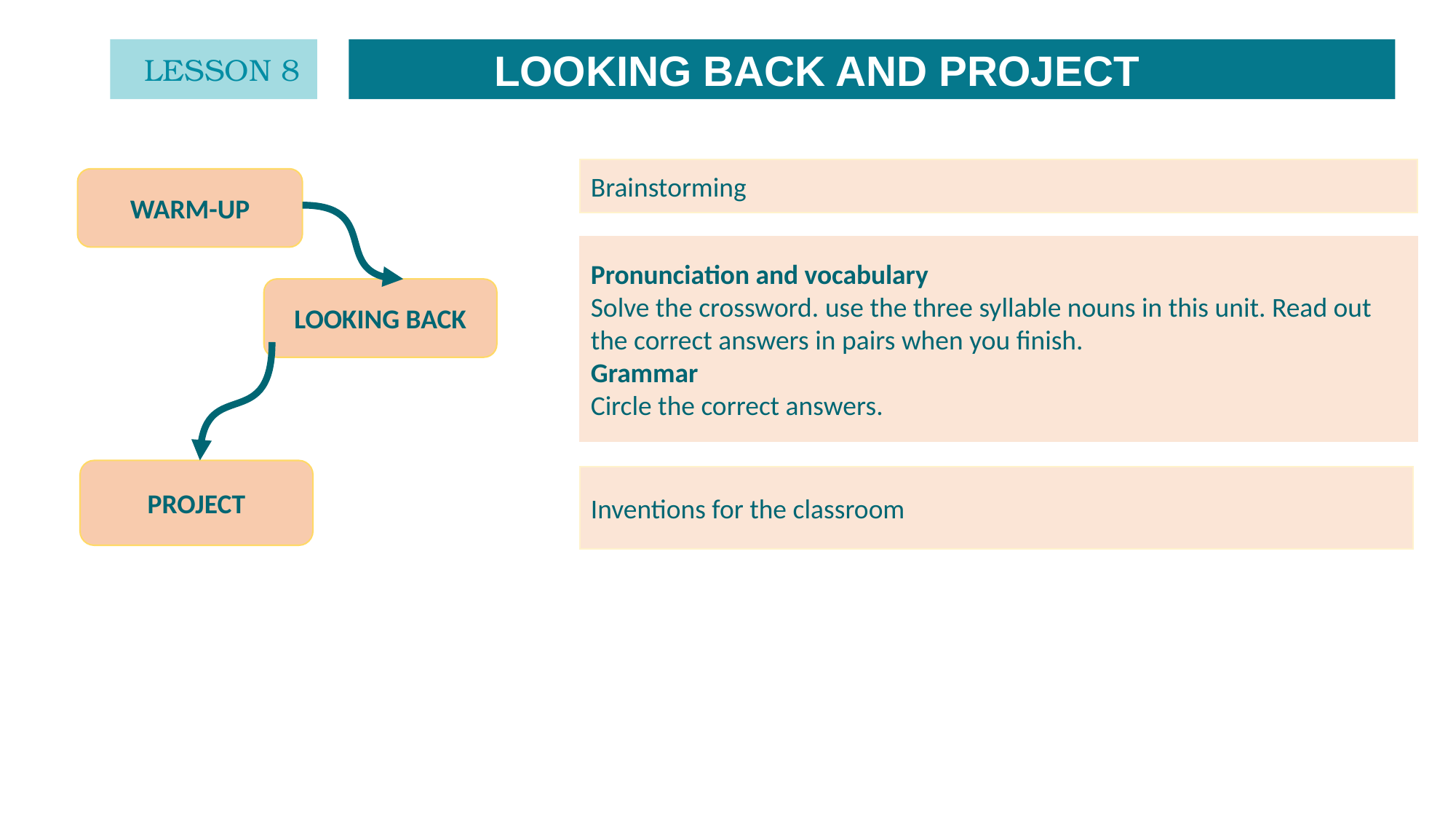

LOOKING BACK AND PROJECT

LESSON 8
Unit
Brainstorming
WARM-UP
Pronunciation and vocabulary
Solve the crossword. use the three syllable nouns in this unit. Read out the correct answers in pairs when you finish.
Grammar
Circle the correct answers.

LOOKING BACK
PROJECT
Inventions for the classroom